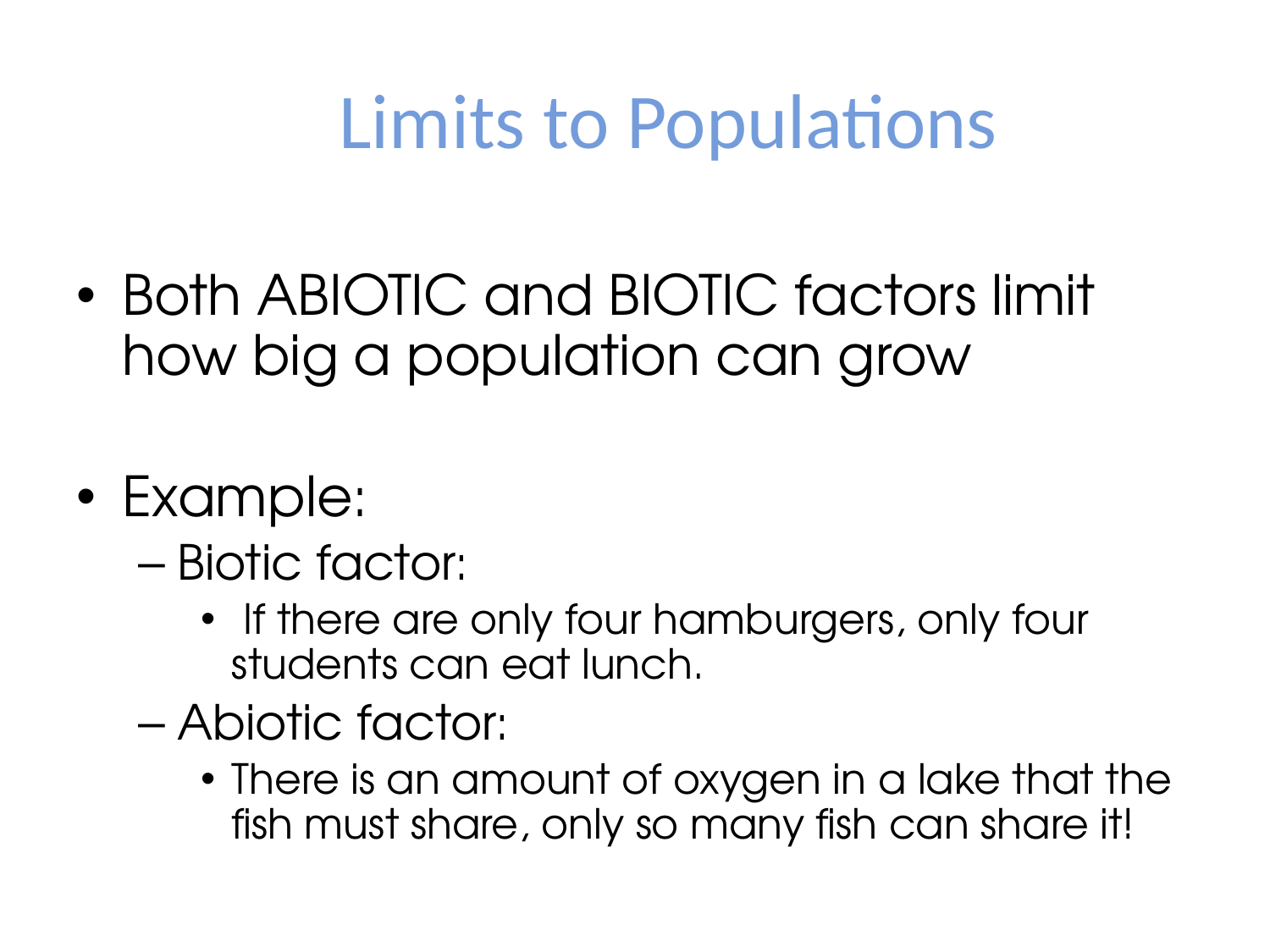

# Limits to Populations
Both ABIOTIC and BIOTIC factors limit how big a population can grow

Example:
Biotic factor:
 If there are only four hamburgers, only four students can eat lunch.
Abiotic factor:
There is an amount of oxygen in a lake that the fish must share, only so many fish can share it!